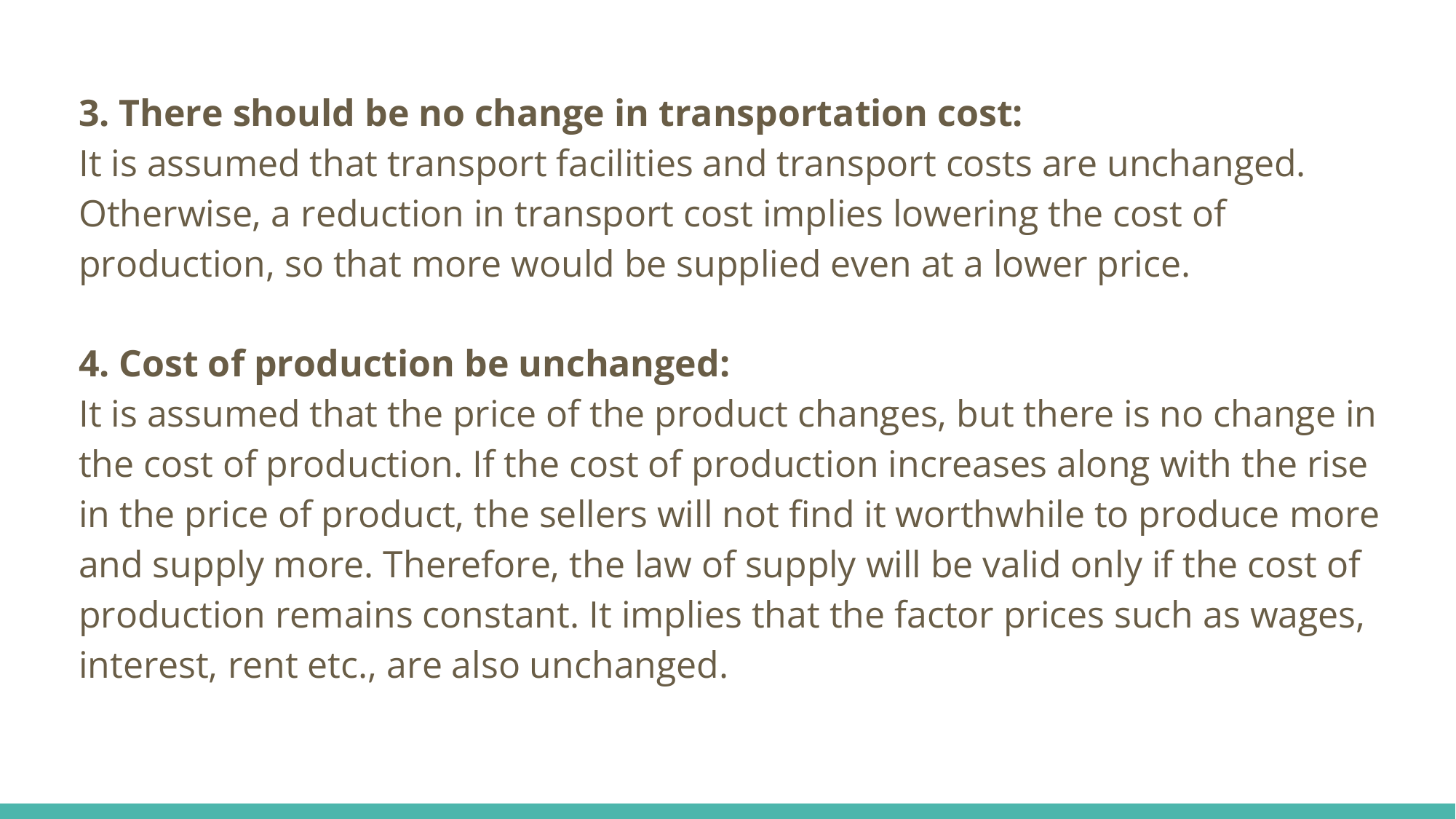

3. There should be no change in transportation cost:
It is assumed that transport facilities and transport costs are unchanged. Otherwise, a reduction in transport cost implies lowering the cost of production, so that more would be supplied even at a lower price.

4. Cost of production be unchanged:
It is assumed that the price of the product changes, but there is no change in the cost of production. If the cost of production increases along with the rise in the price of product, the sellers will not find it worthwhile to produce more and supply more. Therefore, the law of supply will be valid only if the cost of production remains constant. It implies that the factor prices such as wages, interest, rent etc., are also unchanged.